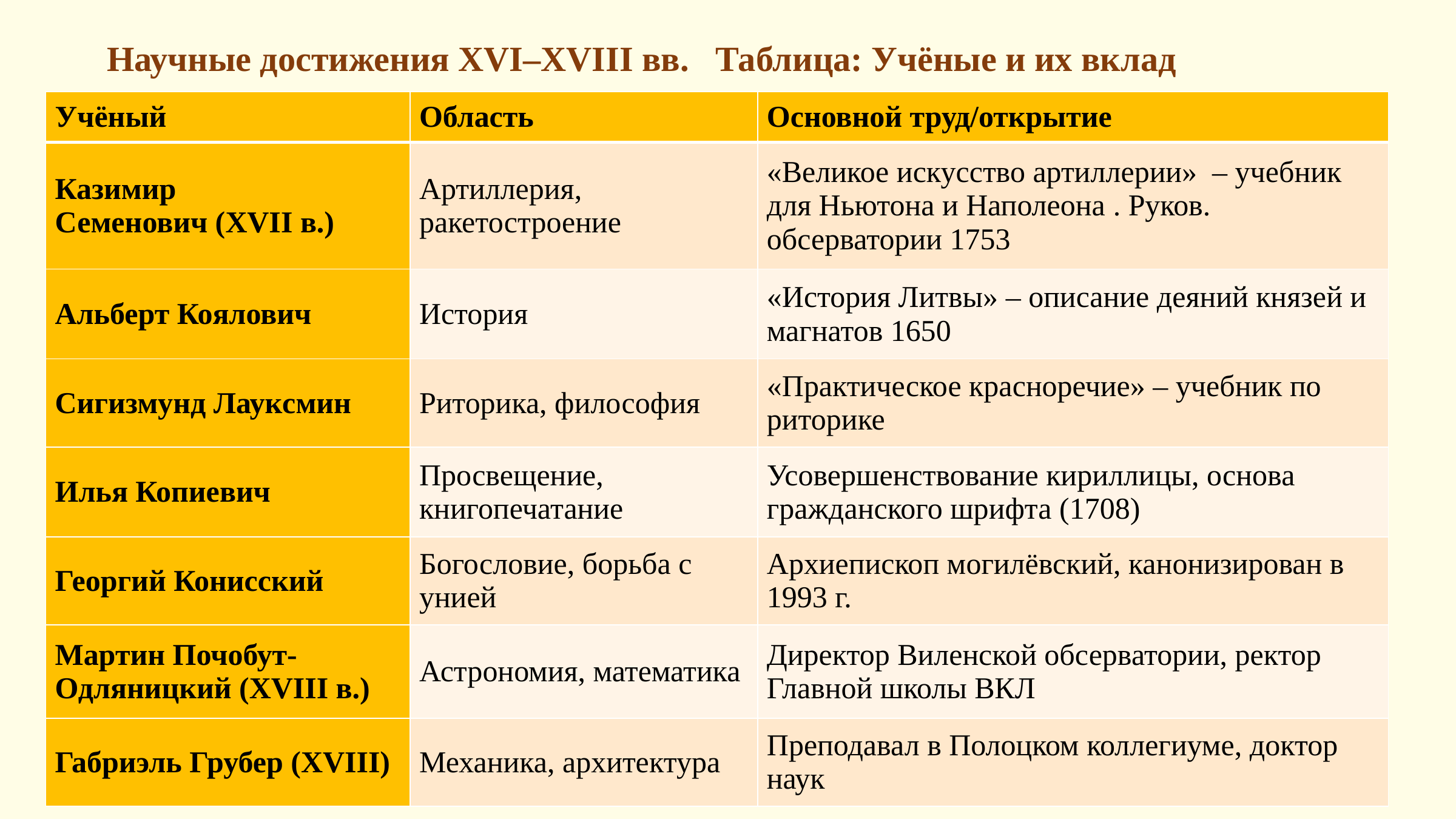

Научные достижения XVI–XVIII вв.   Таблица: Учёные и их вклад
| Учёный | Область | Основной труд/открытие |
| --- | --- | --- |
| Казимир Семенович (XVII в.) | Артиллерия, ракетостроение | «Великое искусство артиллерии» – учебник для Ньютона и Наполеона . Руков. обсерватории 1753 |
| Альберт Коялович | История | «История Литвы» – описание деяний князей и магнатов 1650 |
| Сигизмунд Лауксмин | Риторика, философия | «Практическое красноречие» – учебник по риторике |
| Илья Копиевич | Просвещение, книгопечатание | Усовершенствование кириллицы, основа гражданского шрифта (1708) |
| Георгий Конисский | Богословие, борьба с унией | Архиепископ могилёвский, канонизирован в 1993 г. |
| Мартин Почобут-Одляницкий (XVIII в.) | Астрономия, математика | Директор Виленской обсерватории, ректор Главной школы ВКЛ |
| Габриэль Грубер (XVIII) | Механика, архитектура | Преподавал в Полоцком коллегиуме, доктор наук |